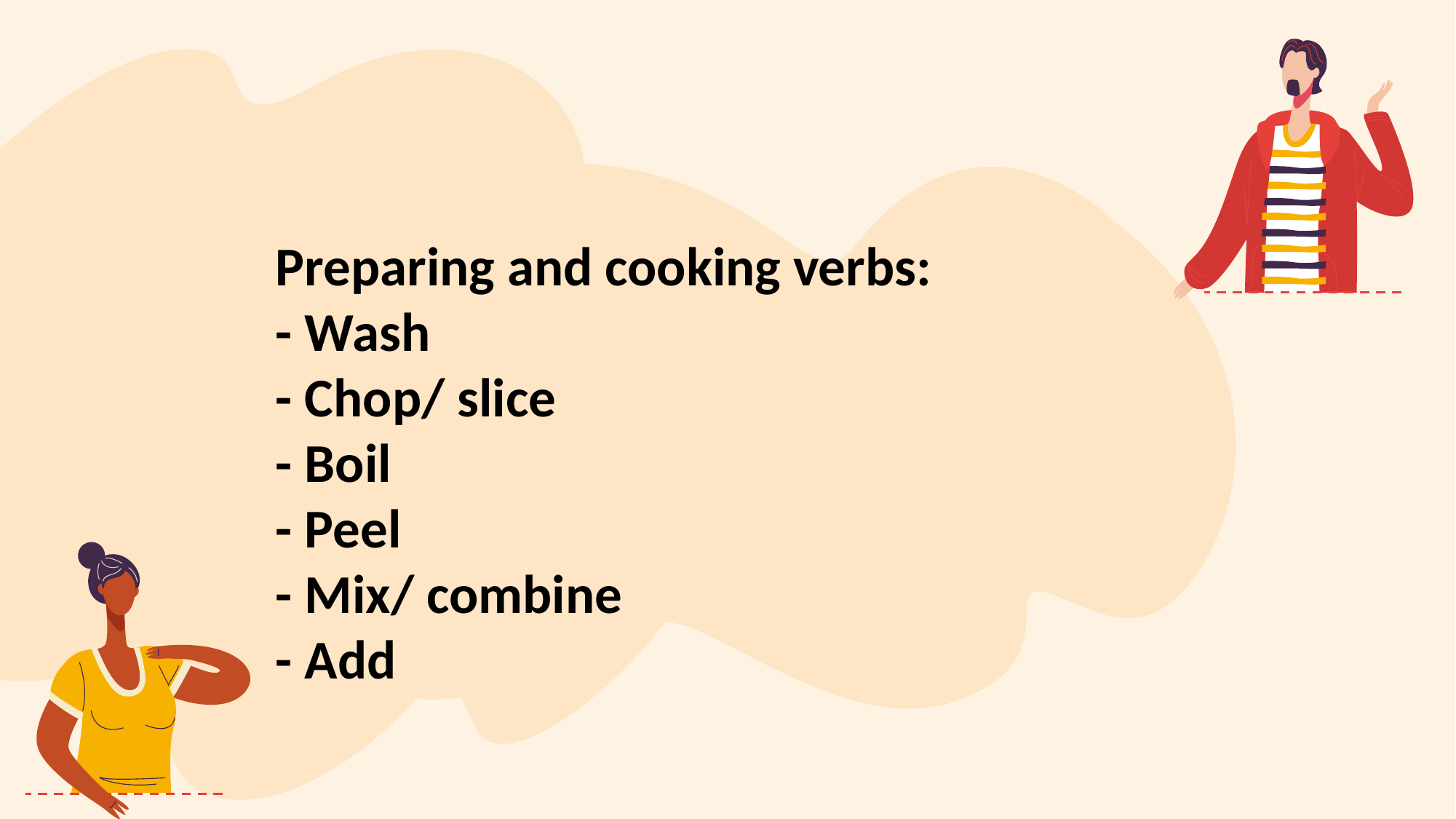

Preparing and cooking verbs:
- Wash
- Chop/ slice
- Boil
- Peel
- Mix/ combine
- Add